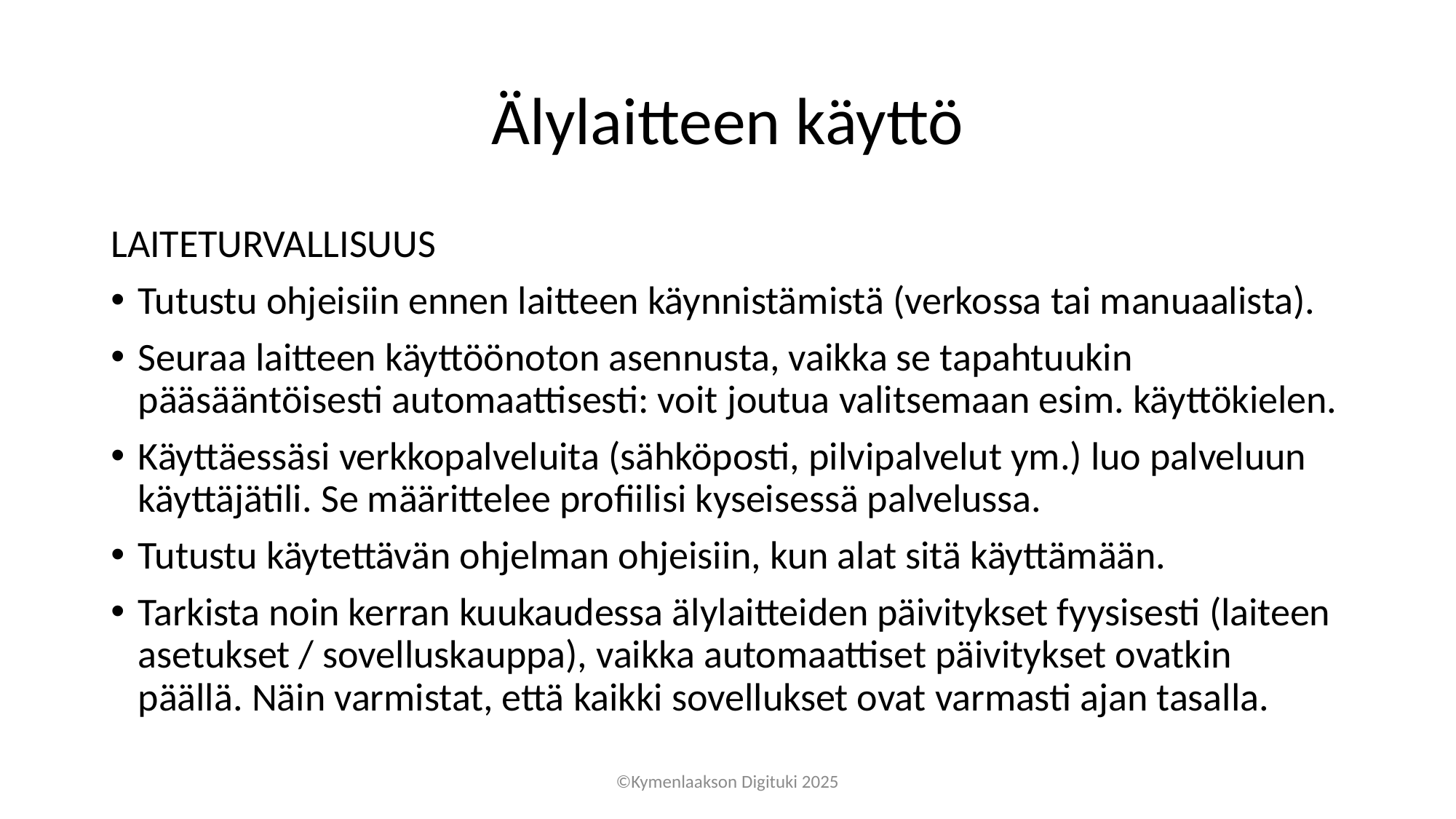

# Älylaitteen käyttö
LAITETURVALLISUUS
Tutustu ohjeisiin ennen laitteen käynnistämistä (verkossa tai manuaalista).
Seuraa laitteen käyttöönoton asennusta, vaikka se tapahtuukin pääsääntöisesti automaattisesti: voit joutua valitsemaan esim. käyttökielen.
Käyttäessäsi verkkopalveluita (sähköposti, pilvipalvelut ym.) luo palveluun käyttäjätili. Se määrittelee profiilisi kyseisessä palvelussa.
Tutustu käytettävän ohjelman ohjeisiin, kun alat sitä käyttämään.
Tarkista noin kerran kuukaudessa älylaitteiden päivitykset fyysisesti (laiteen asetukset / sovelluskauppa), vaikka automaattiset päivitykset ovatkin päällä. Näin varmistat, että kaikki sovellukset ovat varmasti ajan tasalla.
©Kymenlaakson Digituki 2025